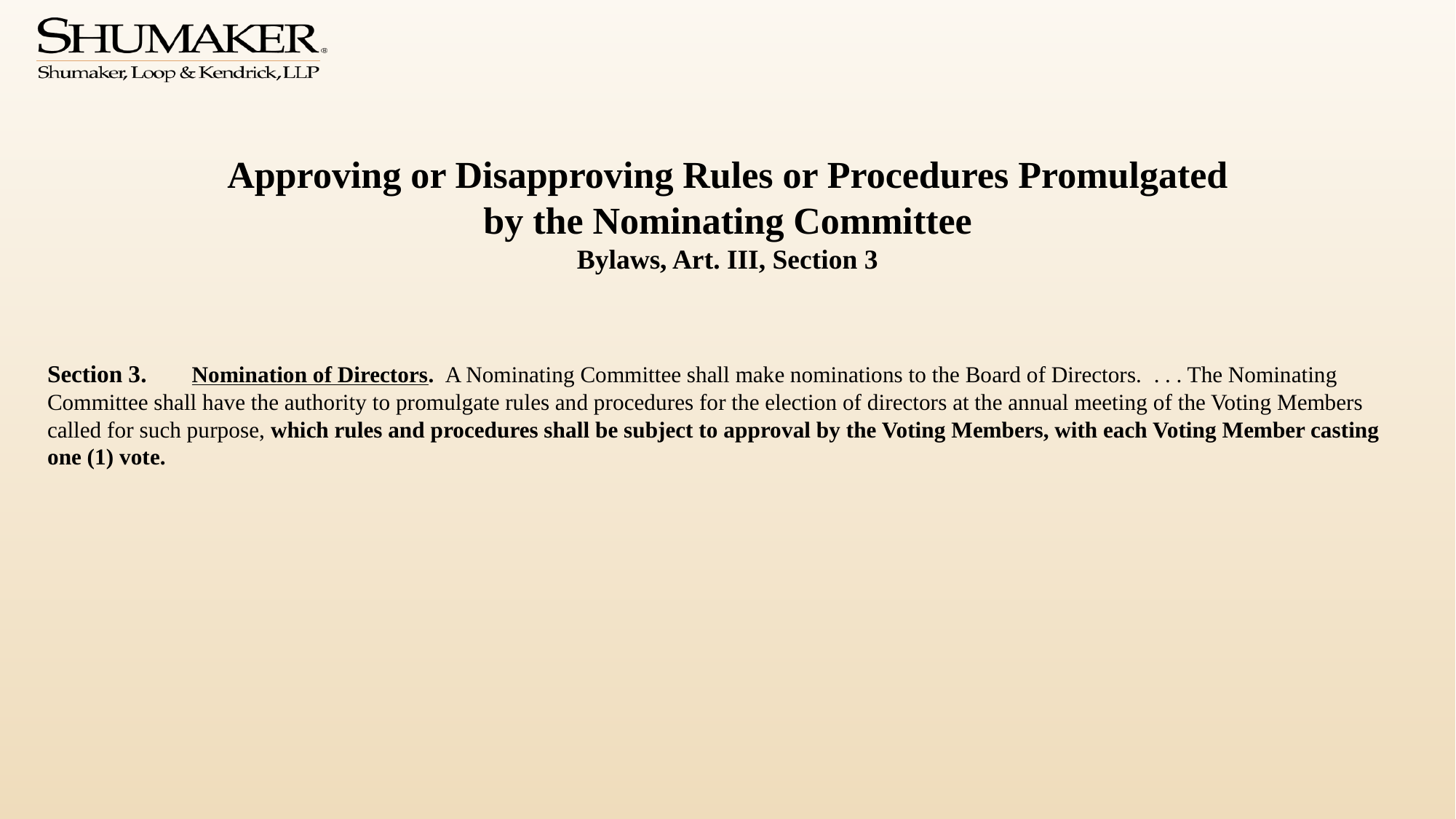

# Approving or Disapproving Rules or Procedures Promulgated by the Nominating Committee Bylaws, Art. III, Section 3

Section 3.        Nomination of Directors.  A Nominating Committee shall make nominations to the Board of Directors.  . . . The Nominating Committee shall have the authority to promulgate rules and procedures for the election of directors at the annual meeting of the Voting Members called for such purpose, which rules and procedures shall be subject to approval by the Voting Members, with each Voting Member casting one (1) vote.